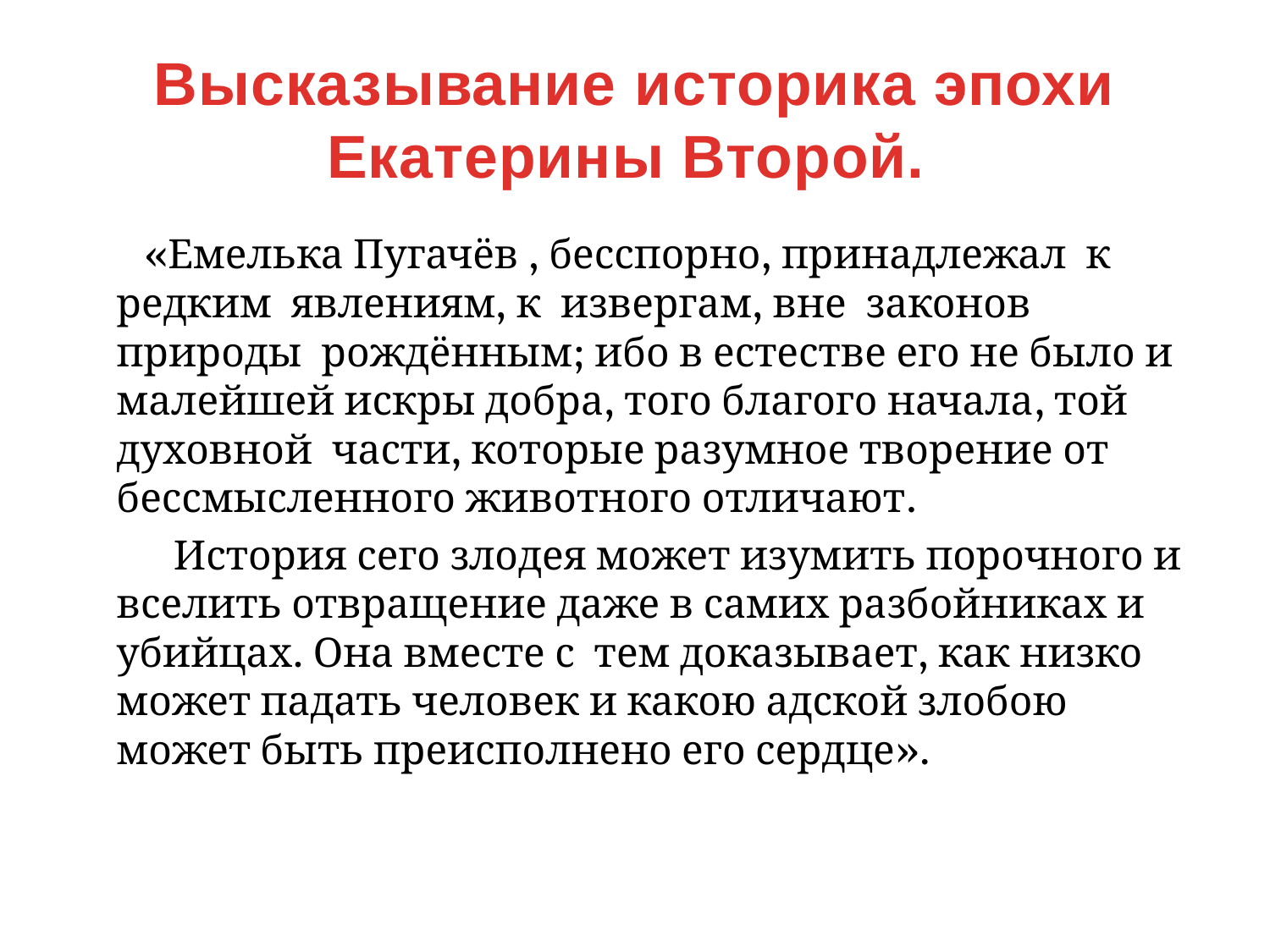

# Высказывание историка эпохи Екатерины Второй.
       «Емелька Пугачёв , бесспорно, принадлежал  к редким  явлениям, к  извергам, вне  законов природы  рождённым; ибо в естестве его не было и малейшей искры добра, того благого начала, той духовной  части, которые разумное творение от бессмысленного животного отличают.
          История сего злодея может изумить порочного и вселить отвращение даже в самих разбойниках и убийцах. Она вместе с  тем доказывает, как низко  может падать человек и какою адской злобою может быть преисполнено его сердце».